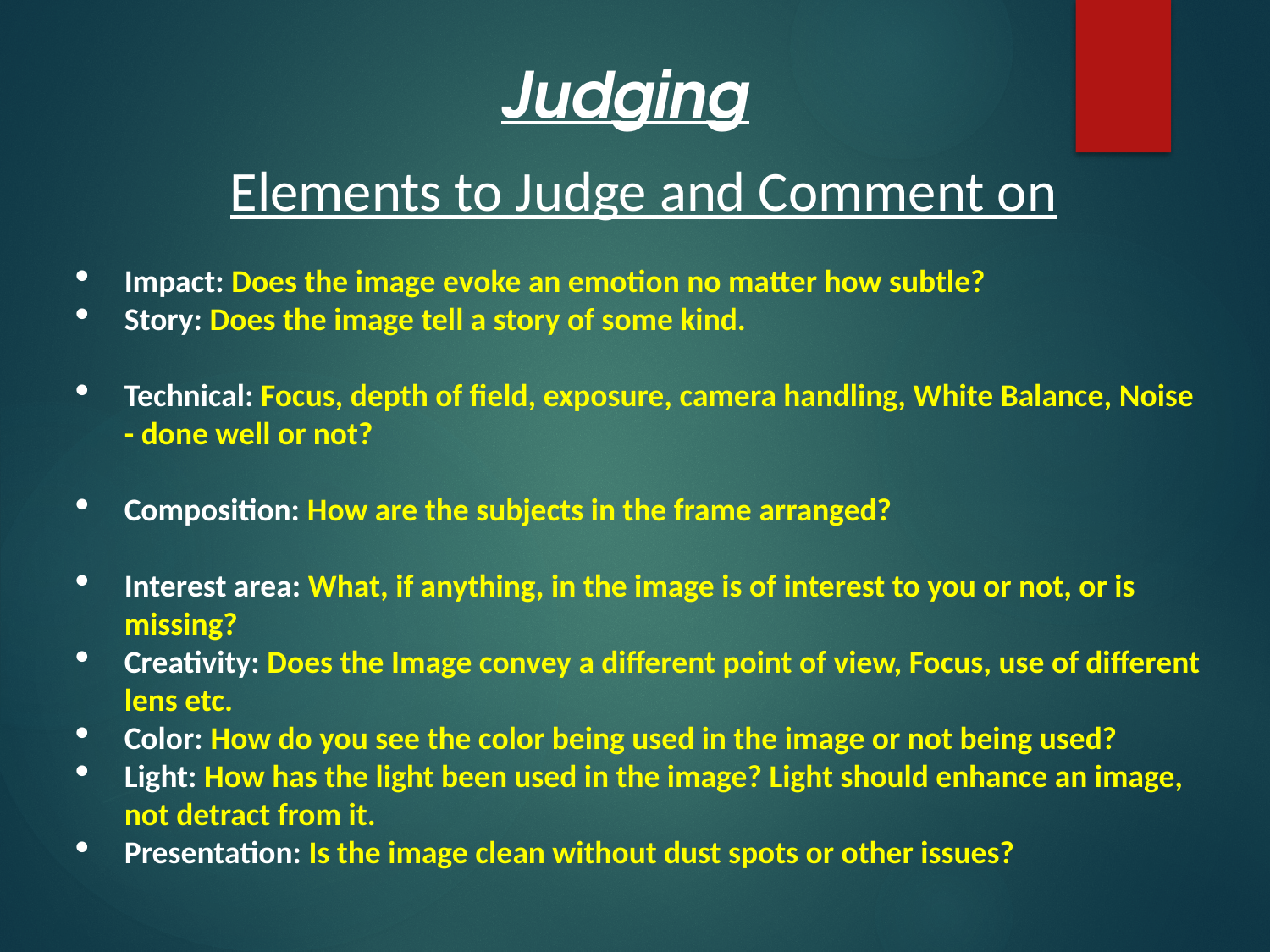

Judging
Elements to Judge and Comment on

Impact: Does the image evoke an emotion no matter how subtle?
Story: Does the image tell a story of some kind.

Technical: Focus, depth of field, exposure, camera handling, White Balance, Noise - done well or not?

Composition: How are the subjects in the frame arranged?

Interest area: What, if anything, in the image is of interest to you or not, or is missing?
Creativity: Does the Image convey a different point of view, Focus, use of different lens etc.
Color: How do you see the color being used in the image or not being used?
Light: How has the light been used in the image? Light should enhance an image, not detract from it.
Presentation: Is the image clean without dust spots or other issues?